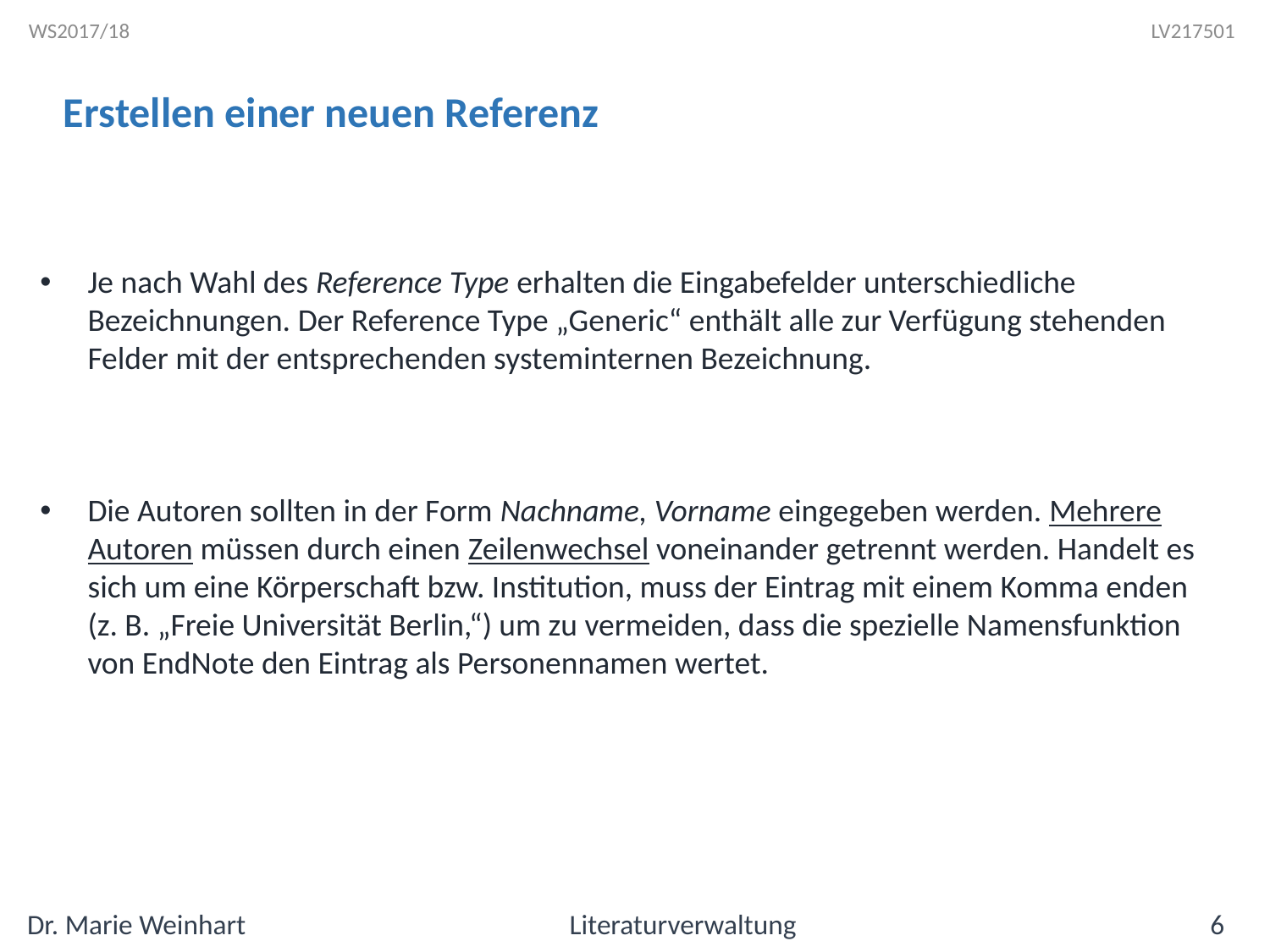

Erstellen einer neuen Referenz

Je nach Wahl des Reference Type erhalten die Eingabefelder unterschiedliche Bezeichnungen. Der Reference Type „Generic“ enthält alle zur Verfügung stehenden Felder mit der entsprechenden systeminternen Bezeichnung.

Die Autoren sollten in der Form Nachname, Vorname eingegeben werden. Mehrere Autoren müssen durch einen Zeilenwechsel voneinander getrennt werden. Handelt es sich um eine Körperschaft bzw. Institution, muss der Eintrag mit einem Komma enden (z. B. „Freie Universität Berlin,“) um zu vermeiden, dass die spezielle Namensfunktion von EndNote den Eintrag als Personennamen wertet.
Dr. Marie Weinhart                                                   Literaturverwaltung                                                                 6